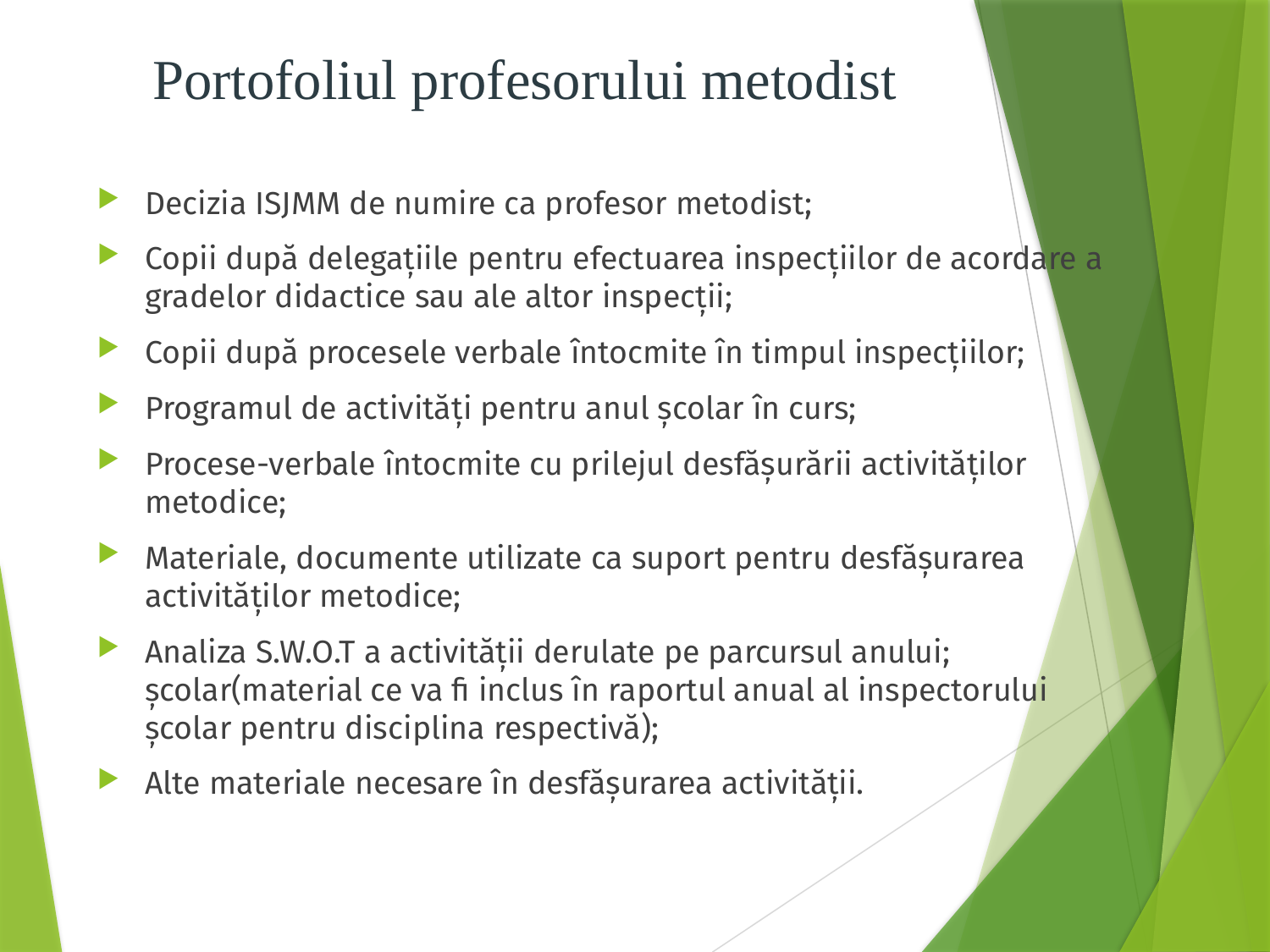

# Portofoliul profesorului metodist
Decizia ISJMM de numire ca profesor metodist;
Copii după delegațiile pentru efectuarea inspecțiilor de acordare a gradelor didactice sau ale altor inspecții;
Copii după procesele verbale întocmite în timpul inspecțiilor;
Programul de activități pentru anul școlar în curs;
Procese-verbale întocmite cu prilejul desfășurării activităților metodice;
Materiale, documente utilizate ca suport pentru desfășurarea activităților metodice;
Analiza S.W.O.T a activității derulate pe parcursul anului; școlar(material ce va fi inclus în raportul anual al inspectorului școlar pentru disciplina respectivă);
Alte materiale necesare în desfășurarea activității.